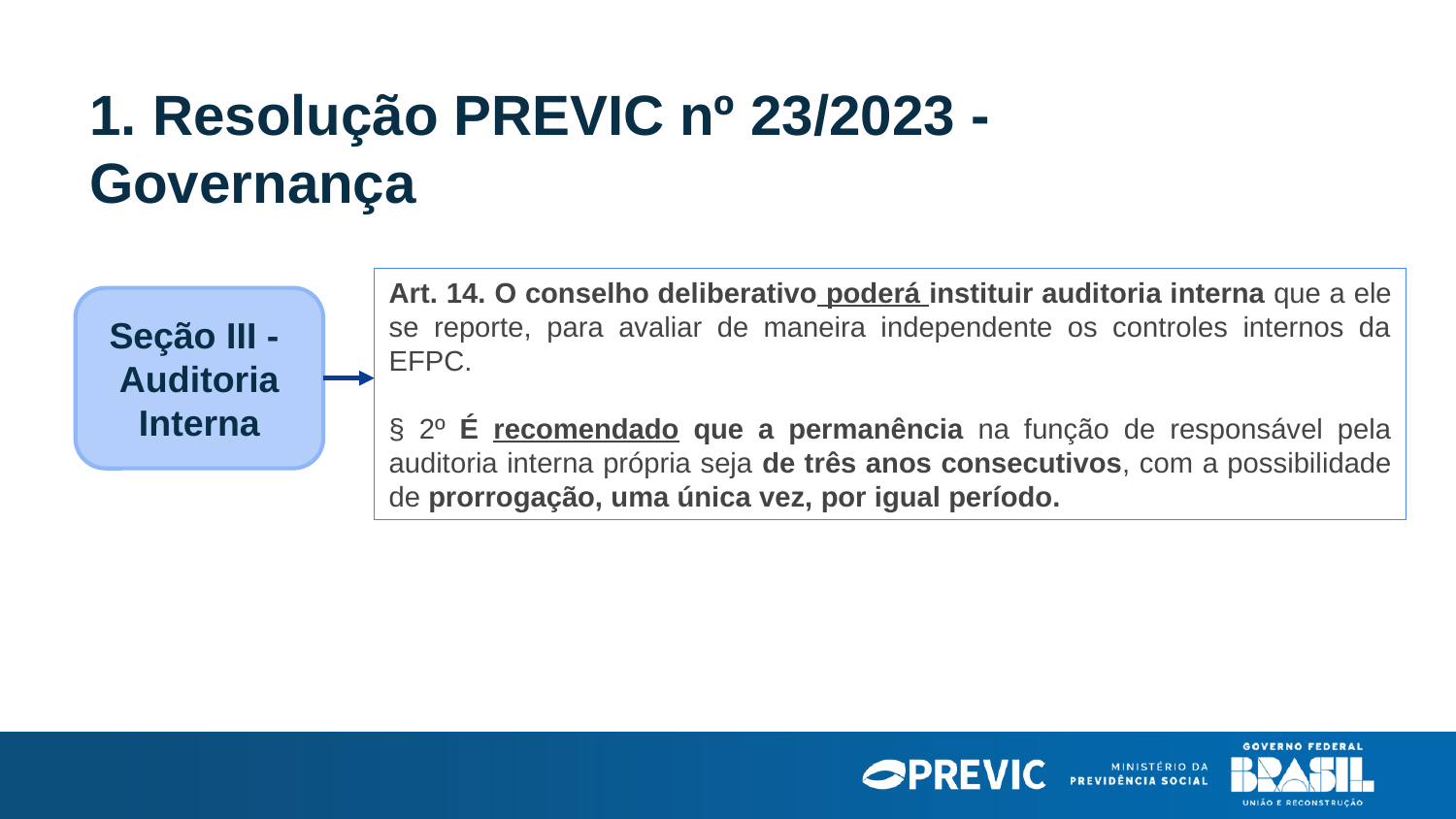

1. Resolução PREVIC nº 23/2023 - Governança

Seção III -  Auditoria Interna
Art. 14. O conselho deliberativo poderá instituir auditoria interna que a ele se reporte, para avaliar de maneira independente os controles internos da EFPC.

§ 2º É recomendado que a permanência na função de responsável pela auditoria interna própria seja de três anos consecutivos, com a possibilidade de prorrogação, uma única vez, por igual período.